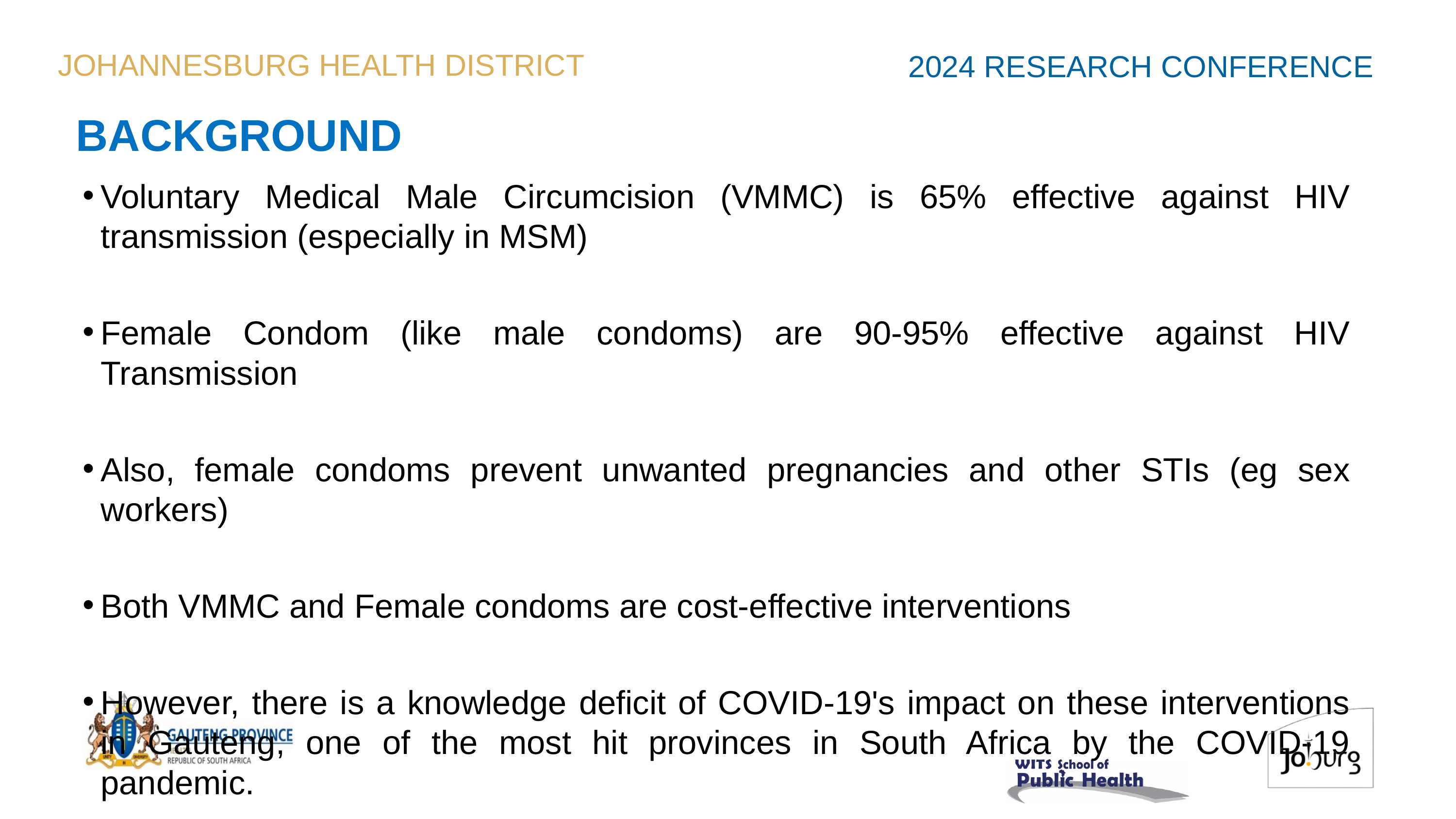

JOHANNESBURG HEALTH DISTRICT
2024 RESEARCH CONFERENCE
# BACKGROUND
Voluntary Medical Male Circumcision (VMMC) is 65% effective against HIV transmission (especially in MSM)

Female Condom (like male condoms) are 90-95% effective against HIV Transmission

Also, female condoms prevent unwanted pregnancies and other STIs (eg sex workers)

Both VMMC and Female condoms are cost-effective interventions

However, there is a knowledge deficit of COVID-19's impact on these interventions in Gauteng, one of the most hit provinces in South Africa by the COVID-19 pandemic.